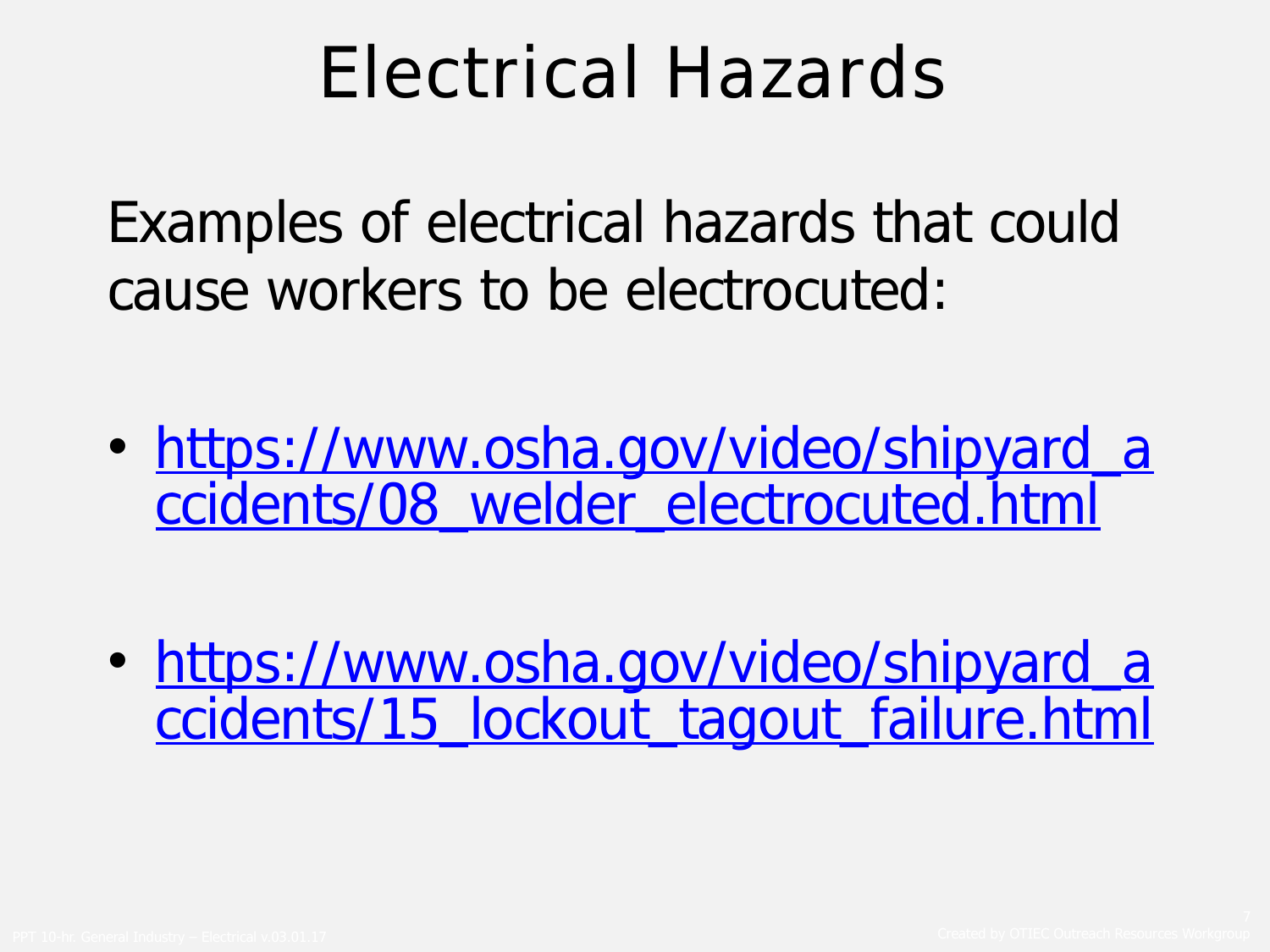

# Electrical Hazards
Examples of electrical hazards that could cause workers to be electrocuted:

https://www.osha.gov/video/shipyard_accidents/08_welder_electrocuted.html

https://www.osha.gov/video/shipyard_accidents/15_lockout_tagout_failure.html